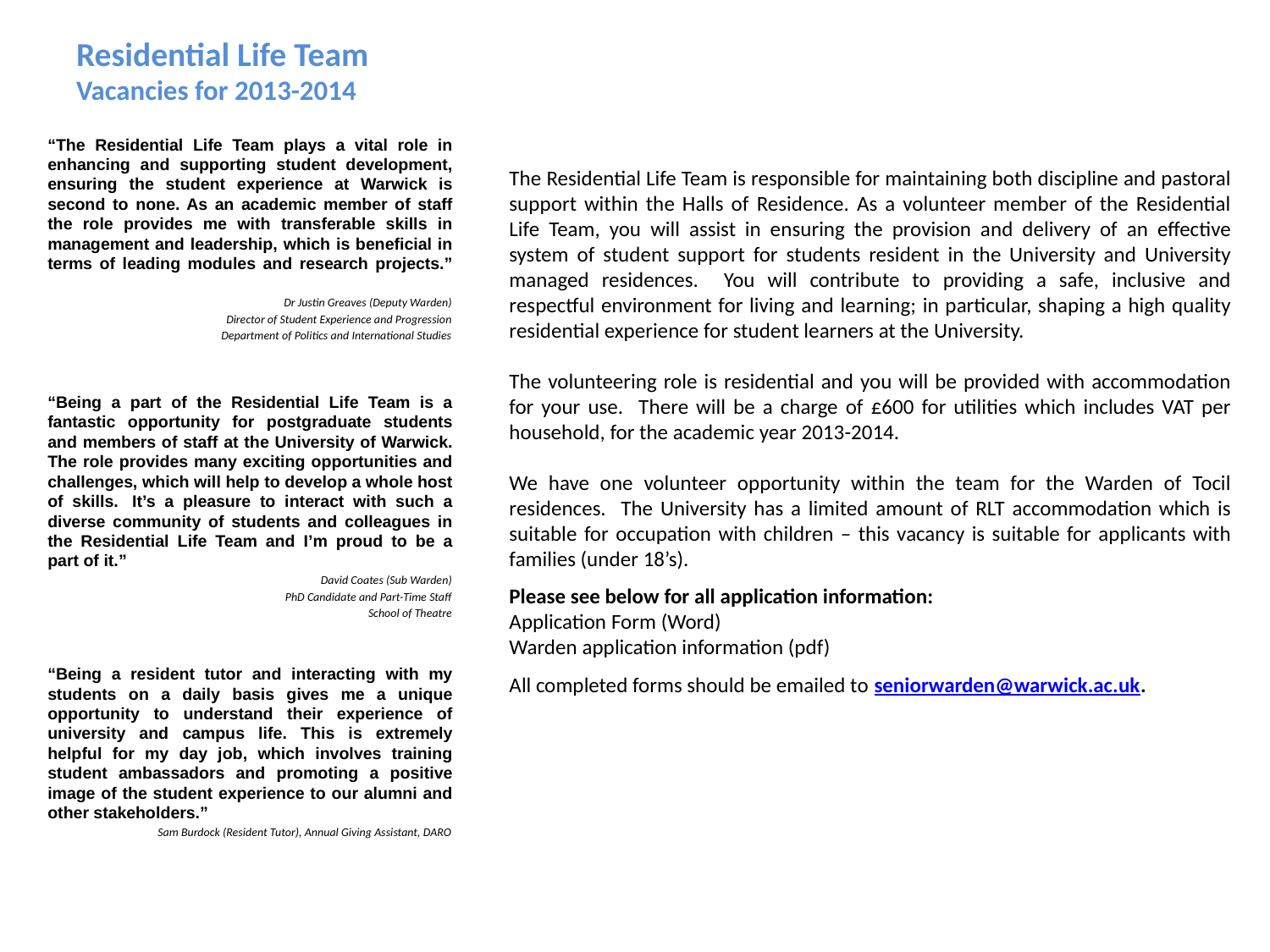

# Residential Life Team Vacancies for 2013-2014

The Residential Life Team is responsible for maintaining both discipline and pastoral support within the Halls of Residence. As a volunteer member of the Residential Life Team, you will assist in ensuring the provision and delivery of an effective system of student support for students resident in the University and University managed residences.  You will contribute to providing a safe, inclusive and respectful environment for living and learning; in particular, shaping a high quality residential experience for student learners at the University.

The volunteering role is residential and you will be provided with accommodation for your use.  There will be a charge of £600 for utilities which includes VAT per household, for the academic year 2013-2014.

We have one volunteer opportunity within the team for the Warden of Tocil residences.  The University has a limited amount of RLT accommodation which is suitable for occupation with children – this vacancy is suitable for applicants with families (under 18’s).

Please see below for all application information:
Application Form (Word)
Warden application information (pdf)

All completed forms should be emailed to seniorwarden@warwick.ac.uk.

“The Residential Life Team plays a vital role in enhancing and supporting student development, ensuring the student experience at Warwick is second to none. As an academic member of staff the role provides me with transferable skills in management and leadership, which is beneficial in terms of leading modules and research projects.”
Dr Justin Greaves (Deputy Warden)
Director of Student Experience and Progression
Department of Politics and International Studies

“Being a part of the Residential Life Team is a fantastic opportunity for postgraduate students and members of staff at the University of Warwick. The role provides many exciting opportunities and challenges, which will help to develop a whole host of skills.  It’s a pleasure to interact with such a diverse community of students and colleagues in the Residential Life Team and I’m proud to be a part of it.”
David Coates (Sub Warden)
PhD Candidate and Part-Time Staff
School of Theatre

“Being a resident tutor and interacting with my students on a daily basis gives me a unique opportunity to understand their experience of university and campus life. This is extremely helpful for my day job, which involves training student ambassadors and promoting a positive image of the student experience to our alumni and other stakeholders.”
Sam Burdock (Resident Tutor), Annual Giving Assistant, DARO